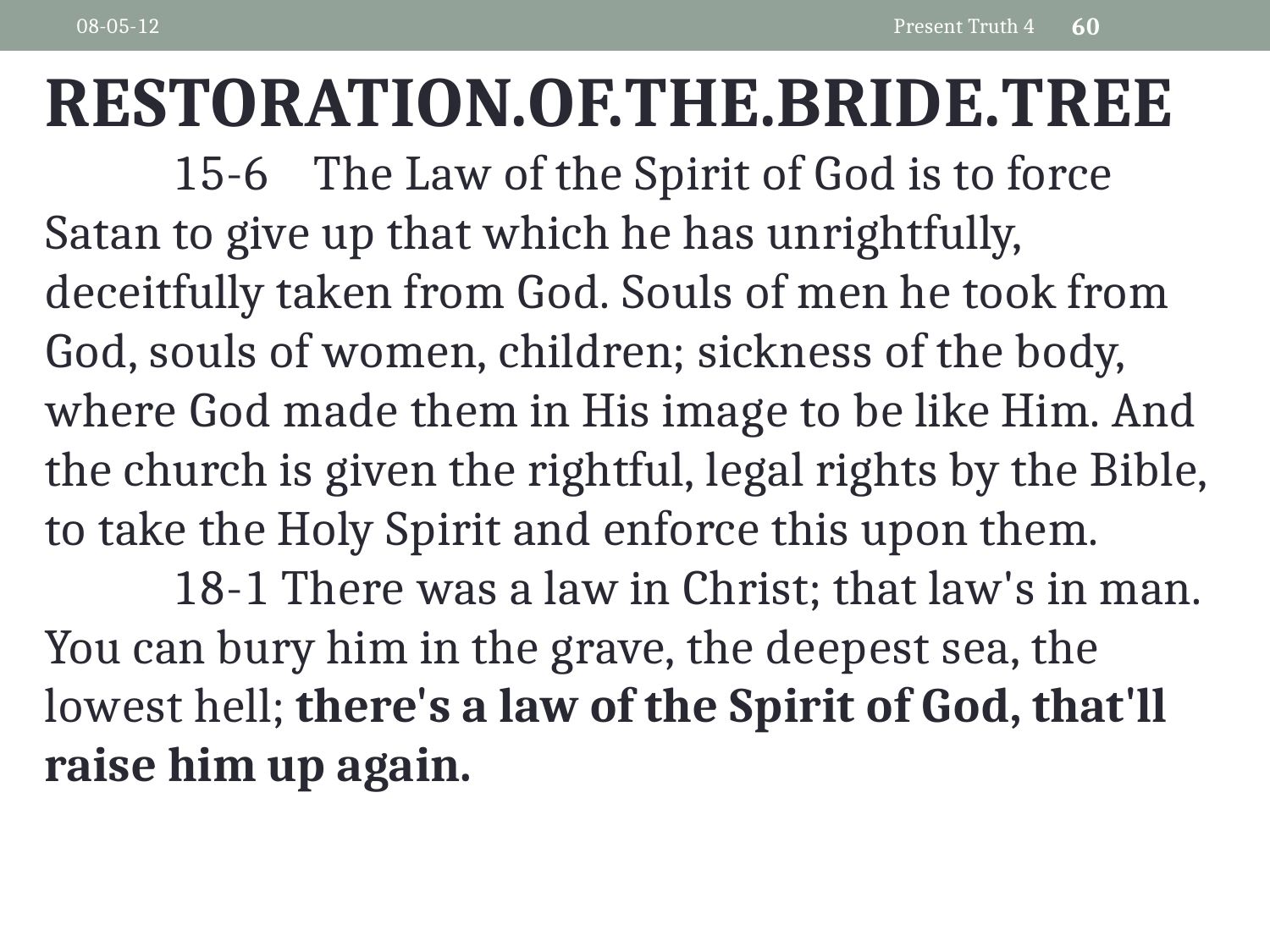

08-05-12
Present Truth 4
60
RESTORATION.OF.THE.BRIDE.TREE
	15-6    The Law of the Spirit of God is to force Satan to give up that which he has unrightfully, deceitfully taken from God. Souls of men he took from God, souls of women, children; sickness of the body, where God made them in His image to be like Him. And the church is given the rightful, legal rights by the Bible, to take the Holy Spirit and enforce this upon them.
	18-1 There was a law in Christ; that law's in man. You can bury him in the grave, the deepest sea, the lowest hell; there's a law of the Spirit of God, that'll raise him up again.